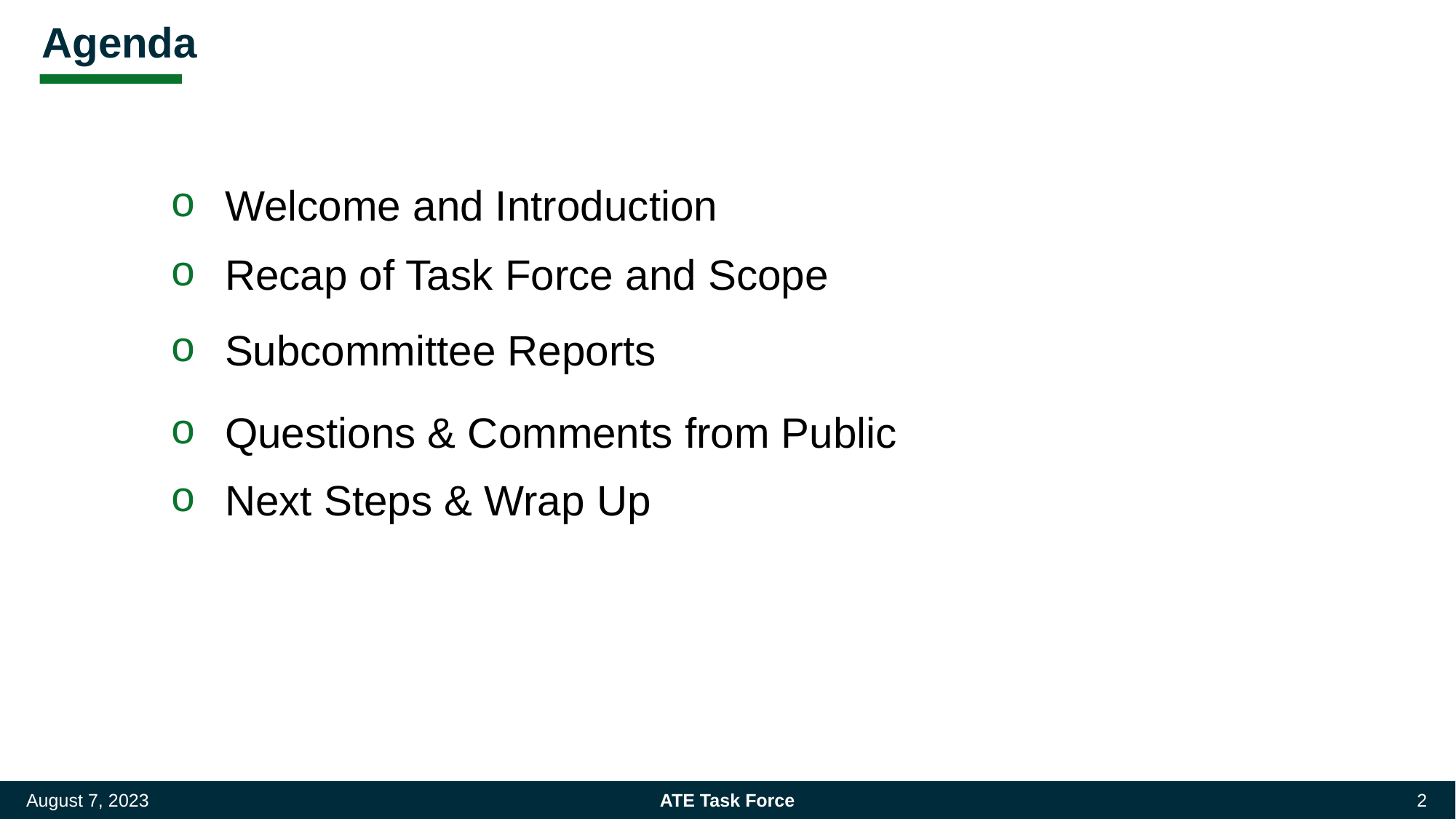

# Agenda
| Welcome and Introduction |
| --- |
| Recap of Task Force and Scope |
| Subcommittee Reports |
| Questions & Comments from Public |
| Next Steps & Wrap Up |
August 7, 2023
ATE Task Force
2